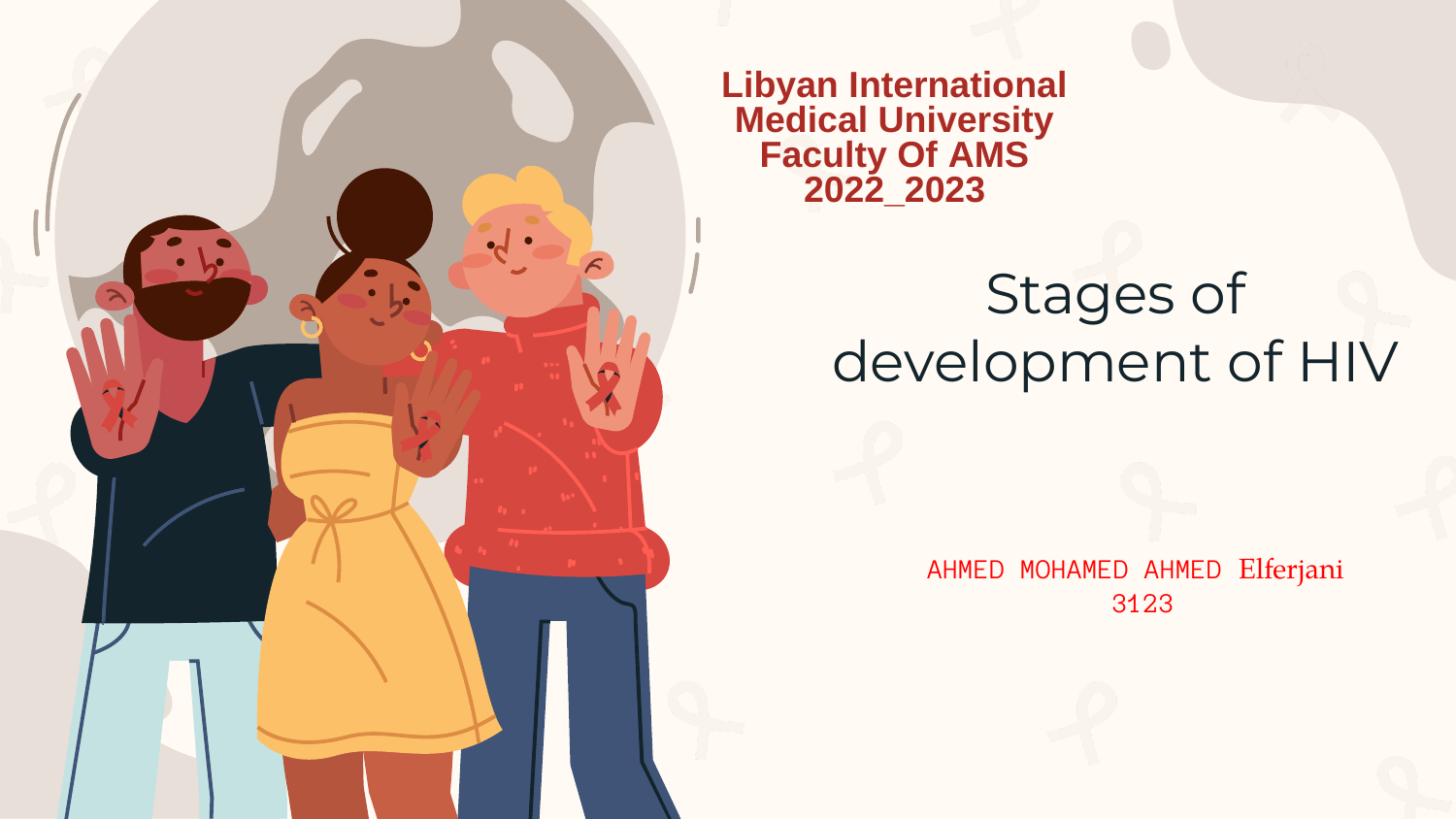

# Libyan International Medical University Faculty Of AMS 2022_2023
Stages of development of HIV

AHMED MOHAMED AHMED Elferjani
3123